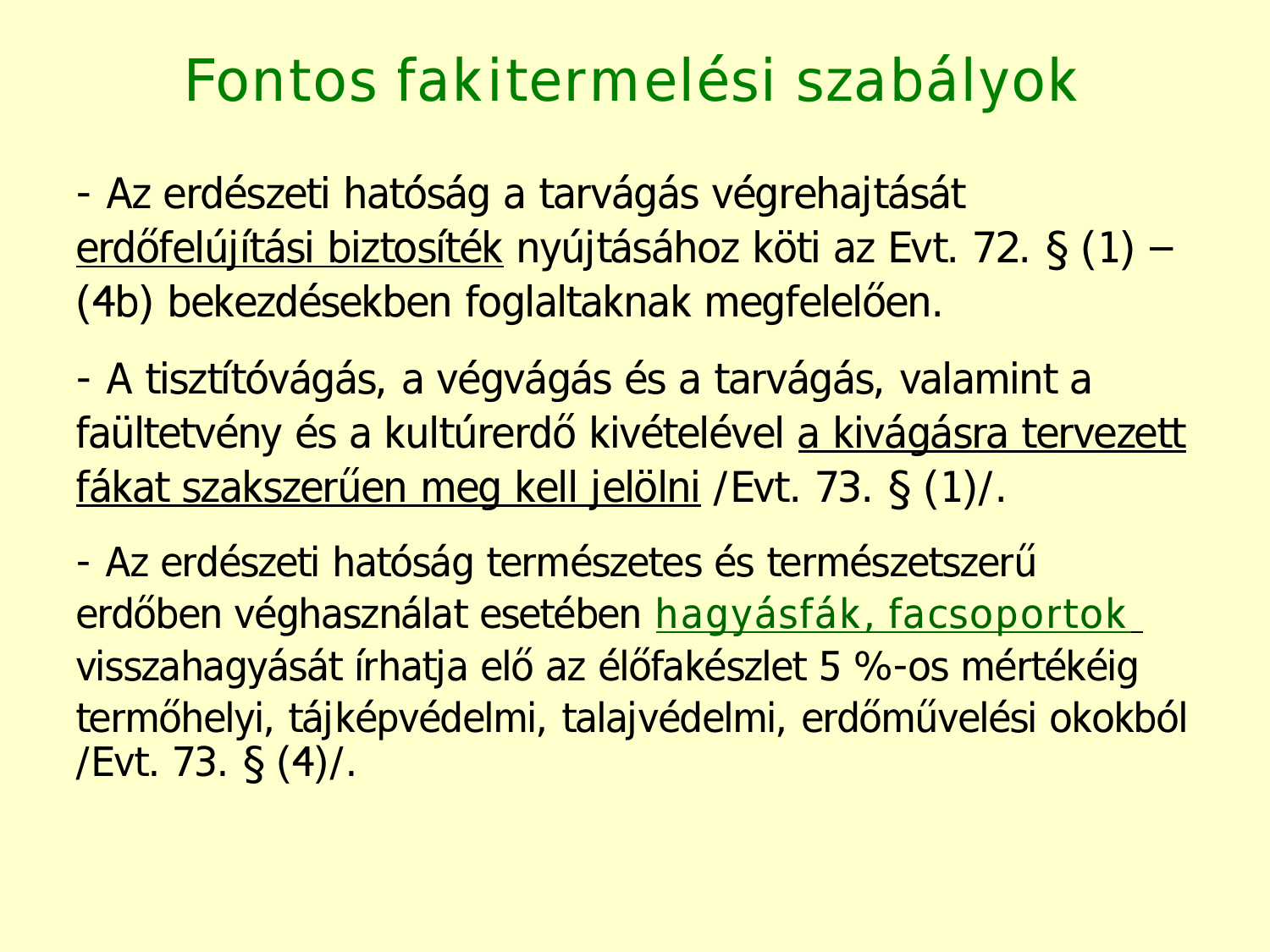

# Fontos fakitermelési szabályok
- Az erdészeti hatóság a tarvágás végrehajtását
erdőfelújítási biztosíték nyújtásához köti az Evt. 72. § (1) –
(4b) bekezdésekben foglaltaknak megfelelően.

- A tisztítóvágás, a végvágás és a tarvágás, valamint a
faültetvény és a kultúrerdő kivételével a kivágásra tervezett
fákat szakszerűen meg kell jelölni /Evt. 73. § (1)/.

- Az erdészeti hatóság természetes és természetszerű
erdőben véghasználat esetében hagyásfák, facsoportok
visszahagyását írhatja elő az élőfakészlet 5 %-os mértékéig
termőhelyi, tájképvédelmi, talajvédelmi, erdőművelési okokból /Evt. 73. § (4)/.